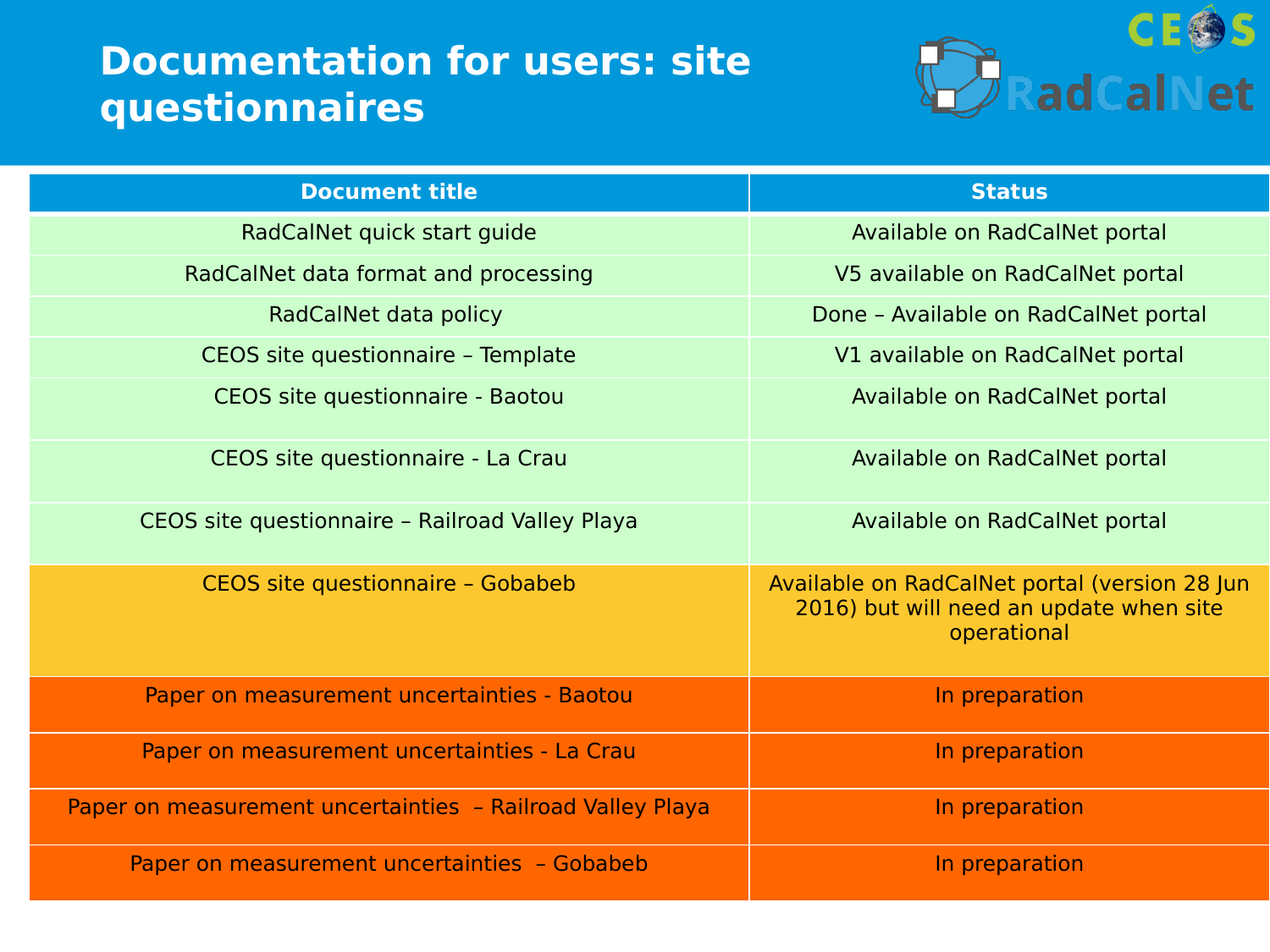

# Documentation for users: site questionnaires
| Document title | Status |
| --- | --- |
| RadCalNet quick start guide | Available on RadCalNet portal |
| RadCalNet data format and processing | V5 available on RadCalNet portal |
| RadCalNet data policy | Done – Available on RadCalNet portal |
| CEOS site questionnaire – Template | V1 available on RadCalNet portal |
| CEOS site questionnaire - Baotou | Available on RadCalNet portal |
| CEOS site questionnaire - La Crau | Available on RadCalNet portal |
| CEOS site questionnaire – Railroad Valley Playa | Available on RadCalNet portal |
| CEOS site questionnaire – Gobabeb | Available on RadCalNet portal (version 28 Jun 2016) but will need an update when site operational |
| Paper on measurement uncertainties - Baotou | In preparation |
| Paper on measurement uncertainties - La Crau | In preparation |
| Paper on measurement uncertainties – Railroad Valley Playa | In preparation |
| Paper on measurement uncertainties – Gobabeb | In preparation |